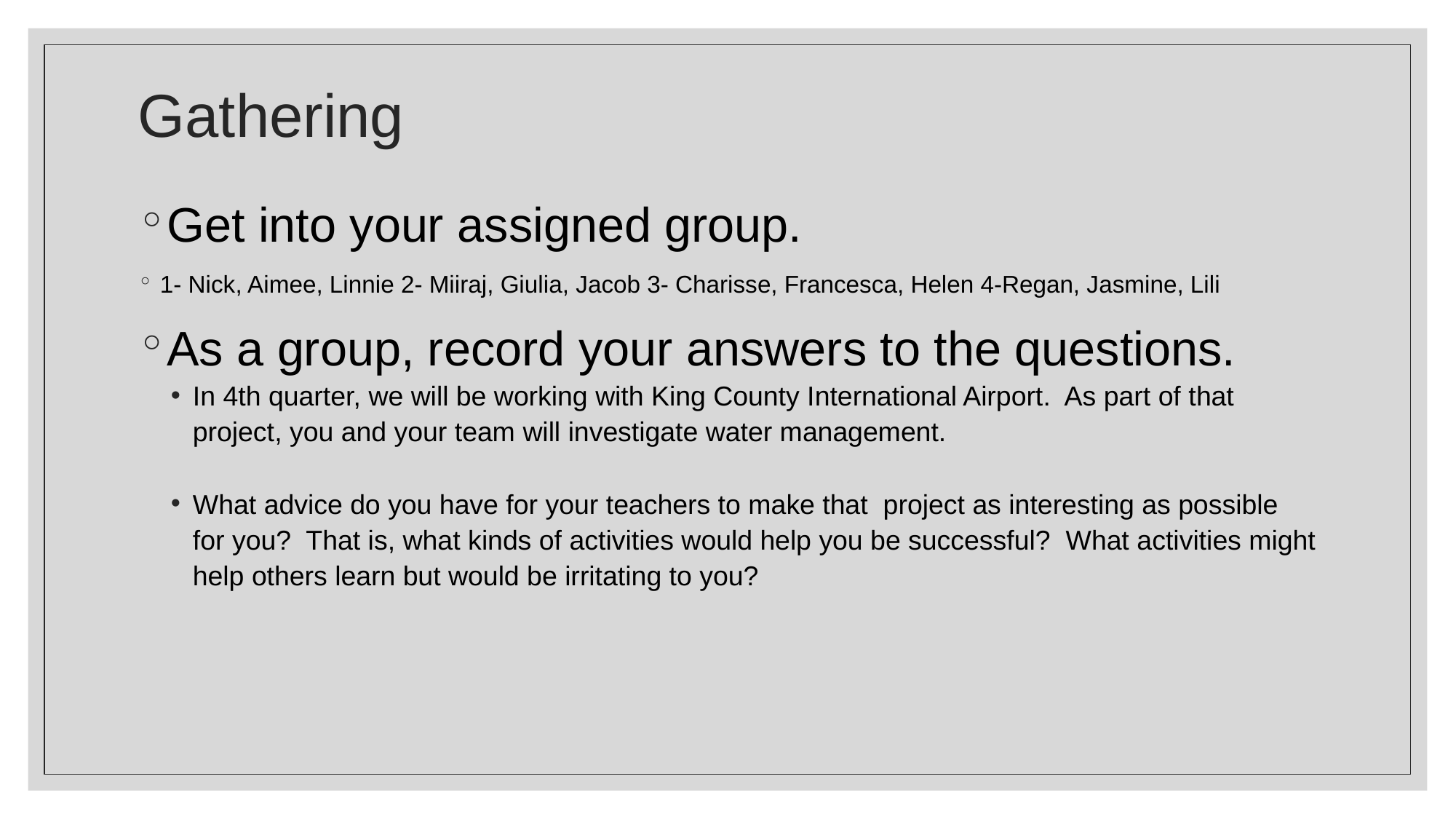

# Gathering
Get into your assigned group.
1- Nick, Aimee, Linnie 2- Miiraj, Giulia, Jacob 3- Charisse, Francesca, Helen 4-Regan, Jasmine, Lili
As a group, record your answers to the questions.
In 4th quarter, we will be working with King County International Airport.  As part of that project, you and your team will investigate water management.

What advice do you have for your teachers to make that  project as interesting as possible for you?  That is, what kinds of activities would help you be successful?  What activities might help others learn but would be irritating to you?